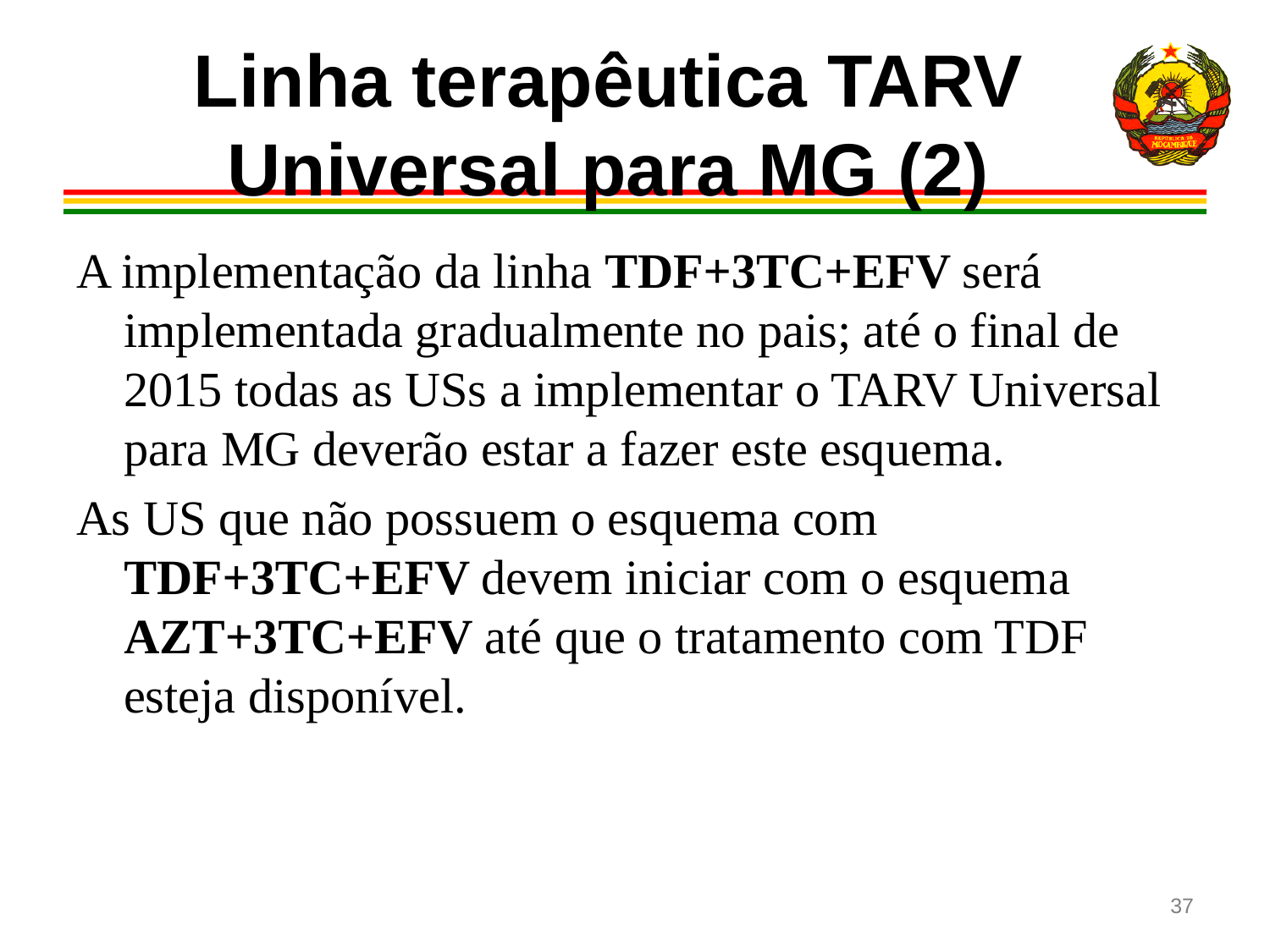

# Linha terapêutica TARV Universal para MG (2)
A implementação da linha TDF+3TC+EFV será implementada gradualmente no pais; até o final de 2015 todas as USs a implementar o TARV Universal para MG deverão estar a fazer este esquema.
As US que não possuem o esquema com TDF+3TC+EFV devem iniciar com o esquema AZT+3TC+EFV até que o tratamento com TDF esteja disponível.